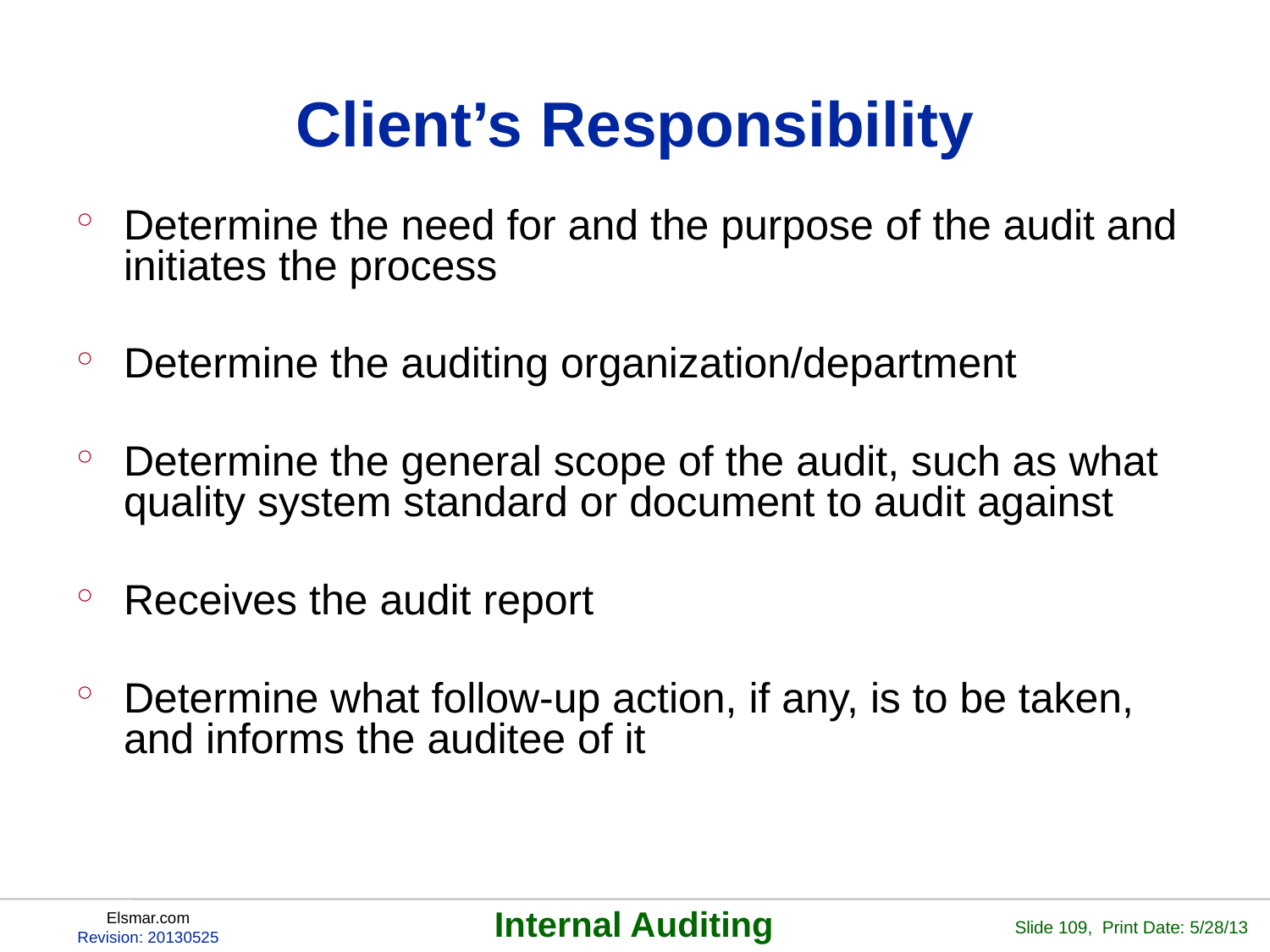

# Client’s Responsibility
Determine the need for and the purpose of the audit and initiates the process

Determine the auditing organization/department

Determine the general scope of the audit, such as what quality system standard or document to audit against

Receives the audit report

Determine what follow-up action, if any, is to be taken, and informs the auditee of it